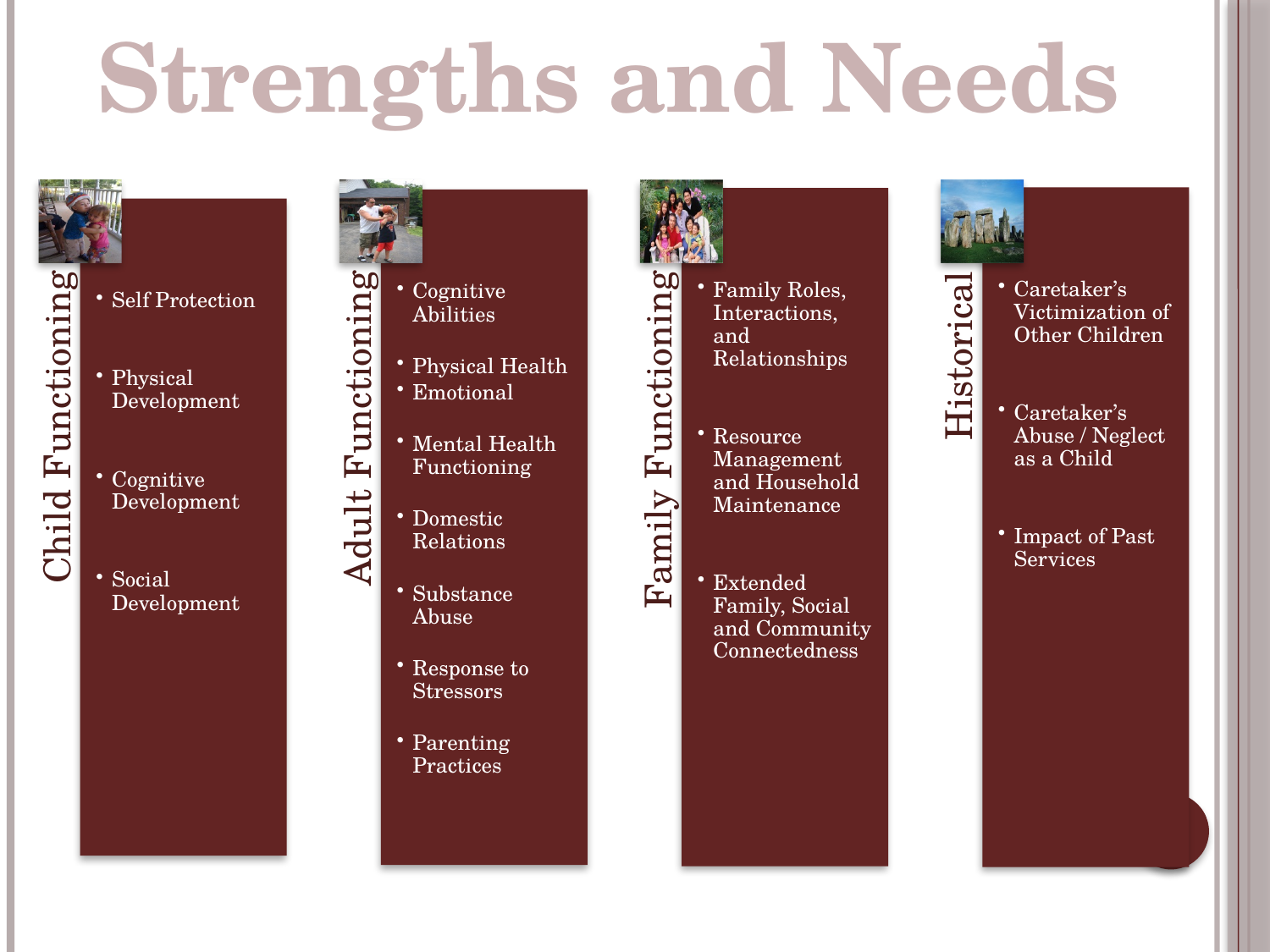

# Strengths and Needs
Child Functioning

Self Protection

Physical Development

Cognitive Development

Social Development
Adult Functioning

Cognitive Abilities

Physical Health
Emotional

Mental Health Functioning

Domestic Relations

Substance Abuse

Response to Stressors

Parenting Practices
Family Functioning

Family Roles, Interactions, and Relationships

Resource Management and Household Maintenance

Extended Family, Social and Community Connectedness
Historical

Caretaker’s Victimization of Other Children

Caretaker’s Abuse / Neglect as a Child

Impact of Past Services